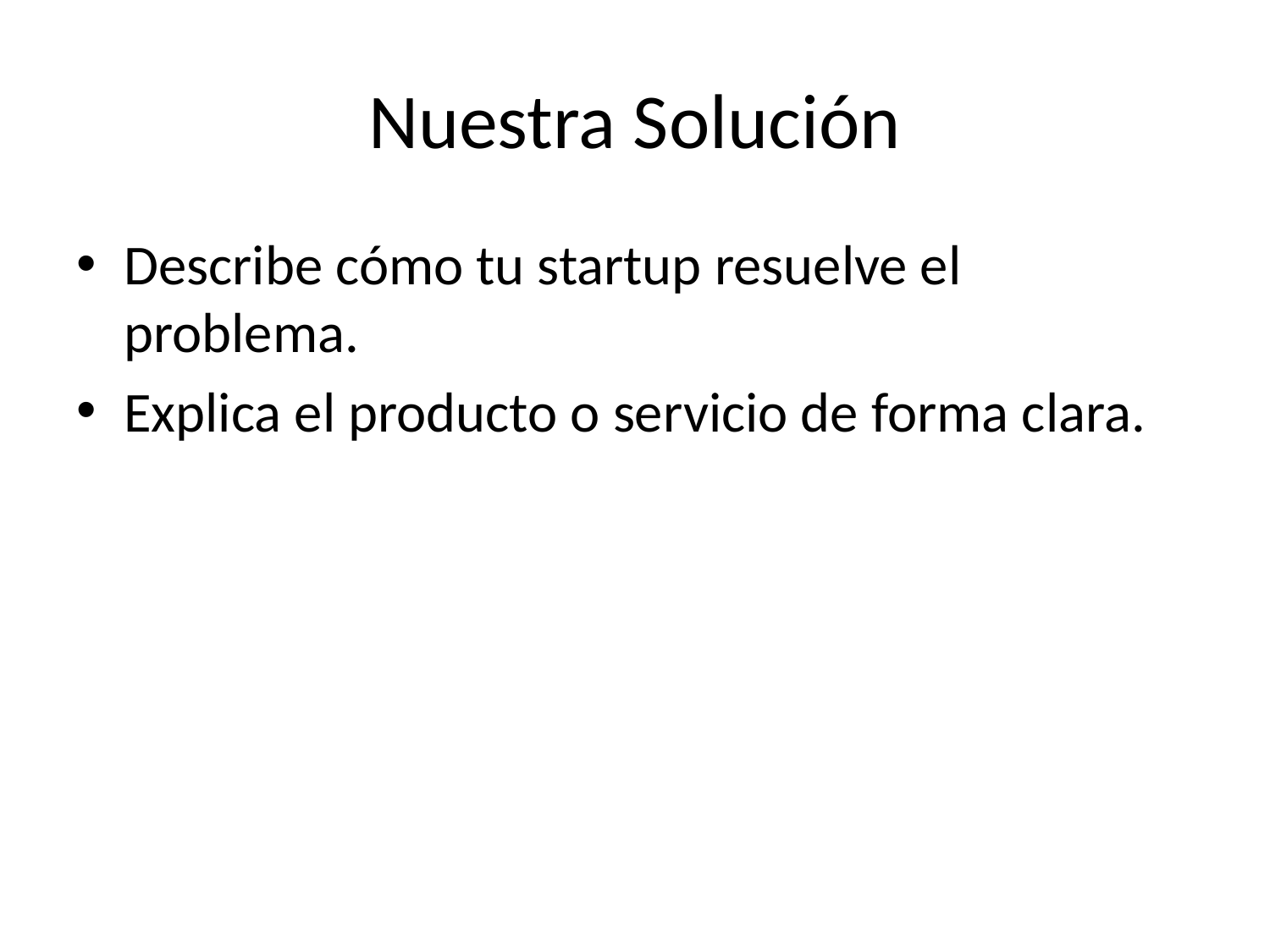

# Nuestra Solución
Describe cómo tu startup resuelve el problema.
Explica el producto o servicio de forma clara.